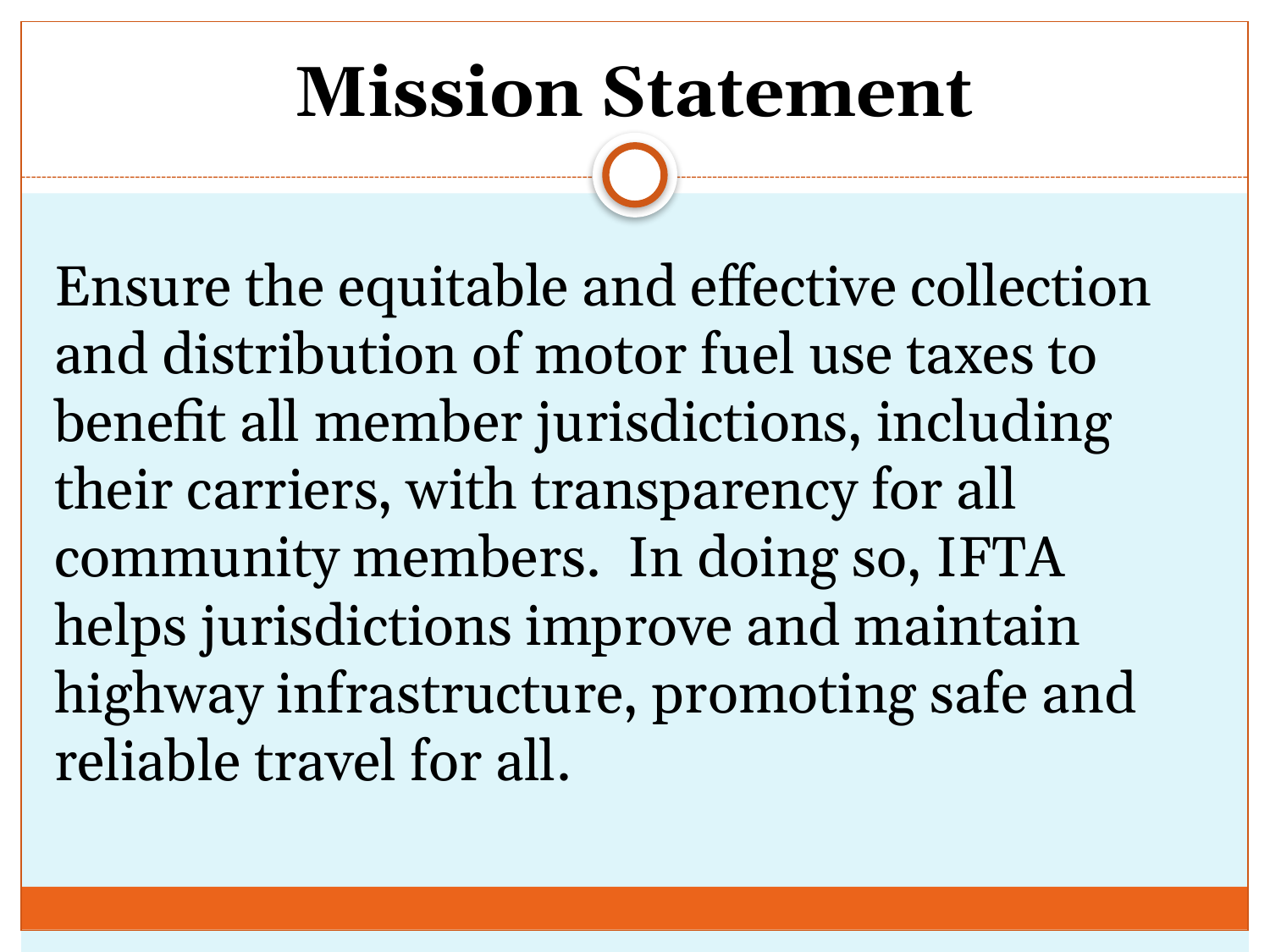

# Mission Statement
Ensure the equitable and effective collection and distribution of motor fuel use taxes to benefit all member jurisdictions, including their carriers, with transparency for all community members.  In doing so, IFTA helps jurisdictions improve and maintain highway infrastructure, promoting safe and reliable travel for all.